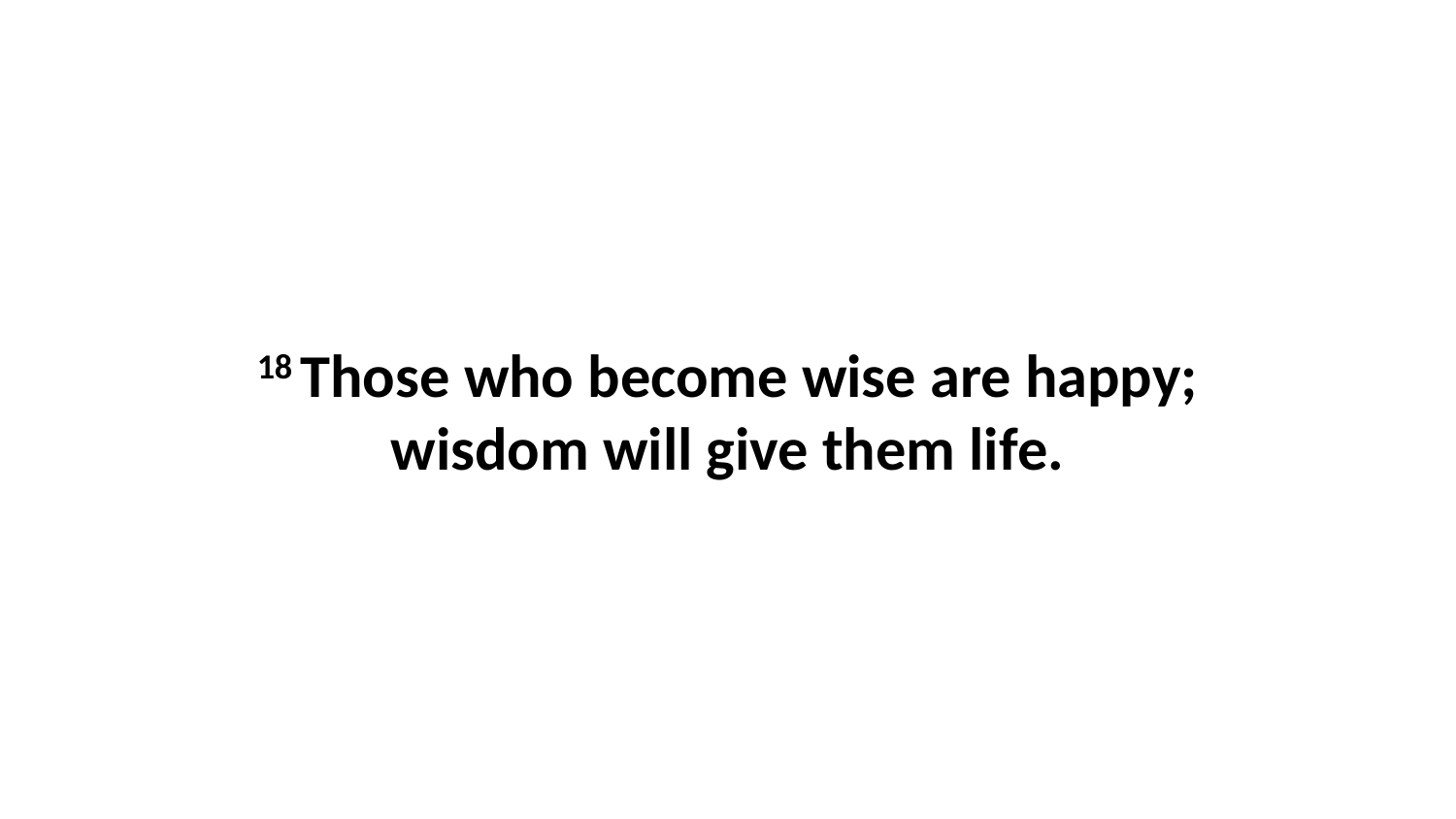

18 Those who become wise are happy; wisdom will give them life.